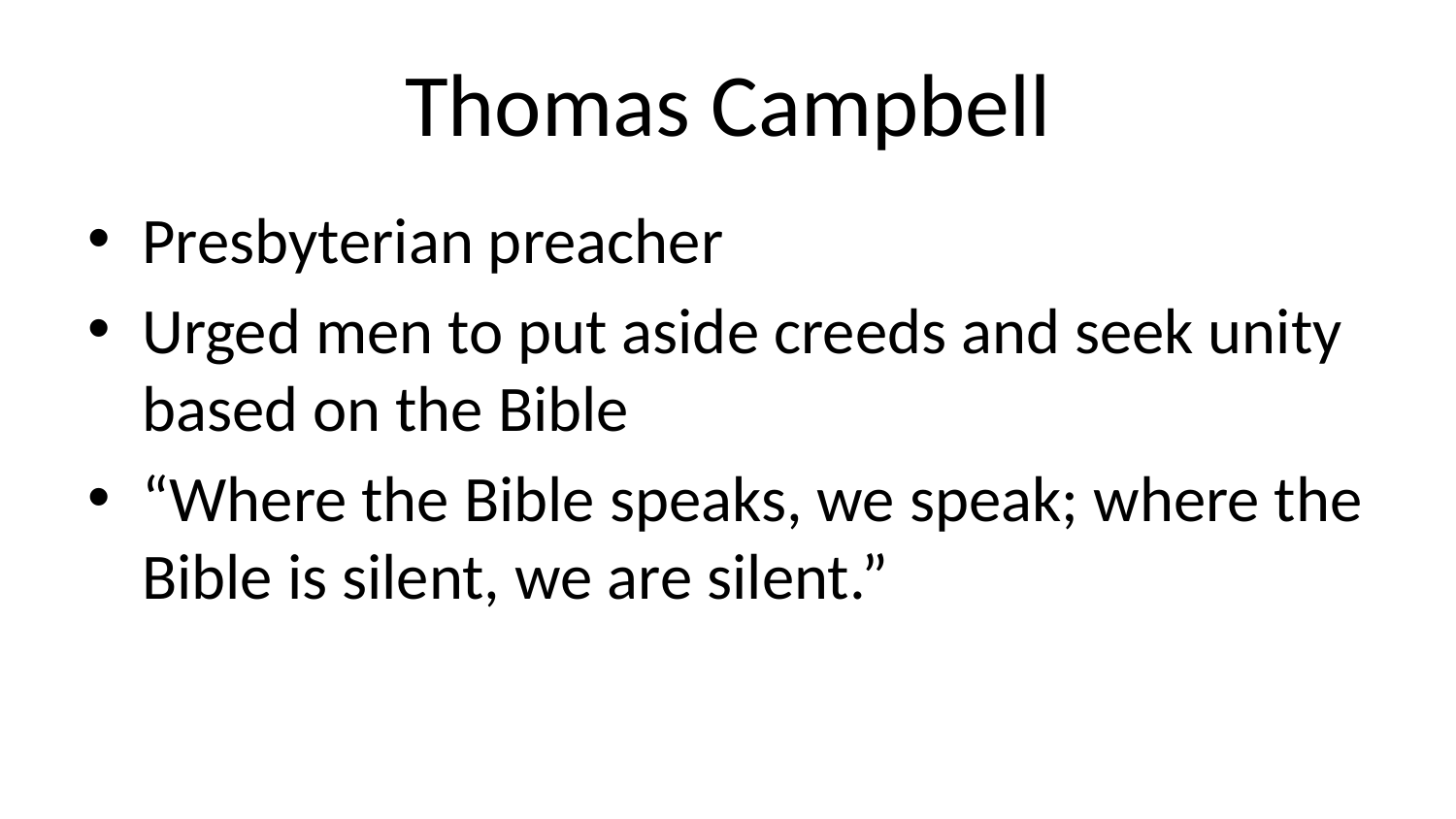

# Thomas Campbell
Presbyterian preacher
Urged men to put aside creeds and seek unity based on the Bible
“Where the Bible speaks, we speak; where the Bible is silent, we are silent.”